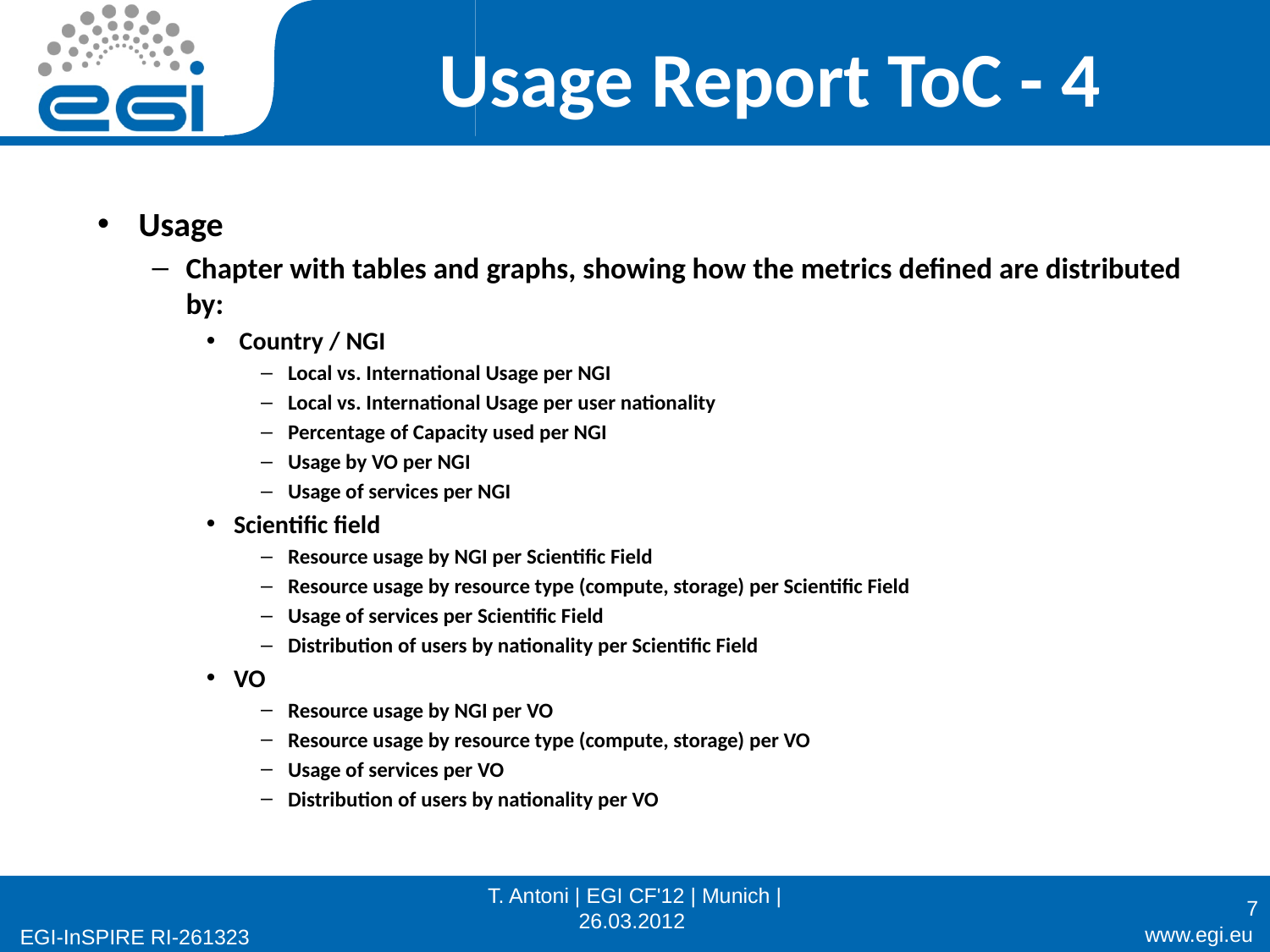

# Usage Report ToC - 4
Usage
Chapter with tables and graphs, showing how the metrics defined are distributed by:
 Country / NGI
Local vs. International Usage per NGI
Local vs. International Usage per user nationality
Percentage of Capacity used per NGI
Usage by VO per NGI
Usage of services per NGI
Scientific field
Resource usage by NGI per Scientific Field
Resource usage by resource type (compute, storage) per Scientific Field
Usage of services per Scientific Field
Distribution of users by nationality per Scientific Field
VO
Resource usage by NGI per VO
Resource usage by resource type (compute, storage) per VO
Usage of services per VO
Distribution of users by nationality per VO
T. Antoni | EGI CF'12 | Munich | 26.03.2012
7